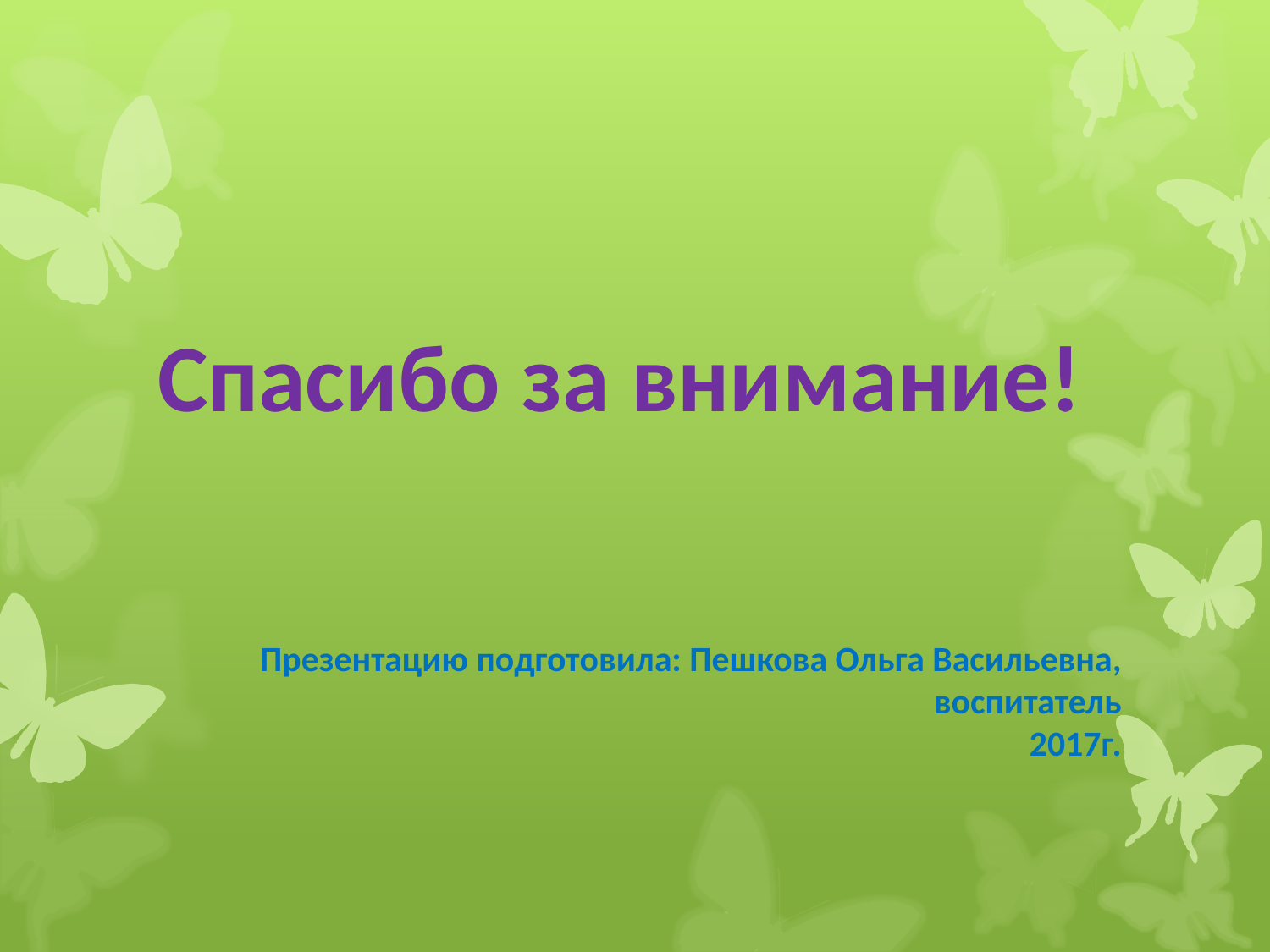

Спасибо за внимание!
# Презентацию подготовила: Пешкова Ольга Васильевна, воспитатель 2017г.